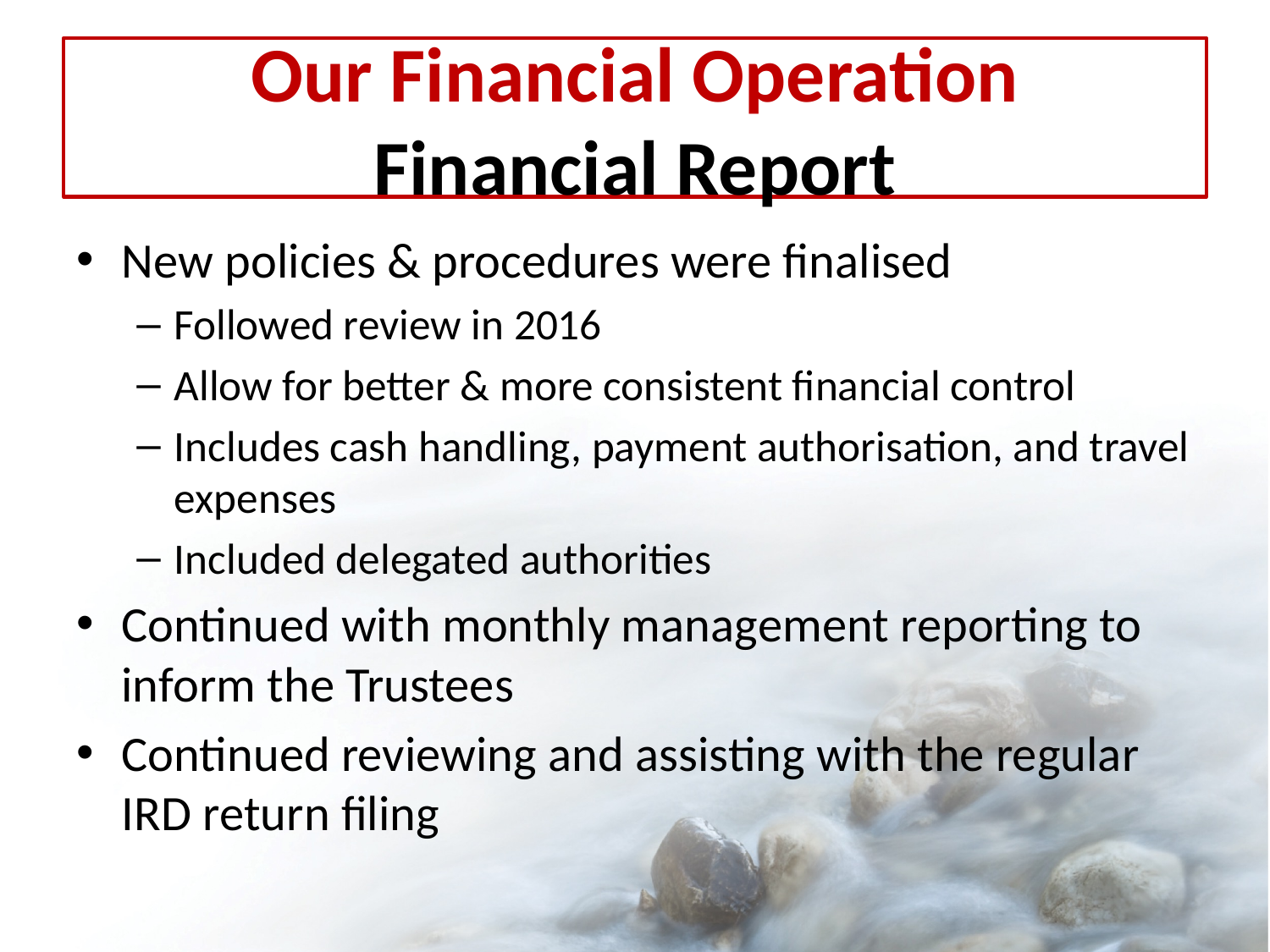

# Our Financial Operation Financial Report
New policies & procedures were finalised
Followed review in 2016
Allow for better & more consistent financial control
Includes cash handling, payment authorisation, and travel expenses
Included delegated authorities
Continued with monthly management reporting to inform the Trustees
Continued reviewing and assisting with the regular IRD return filing